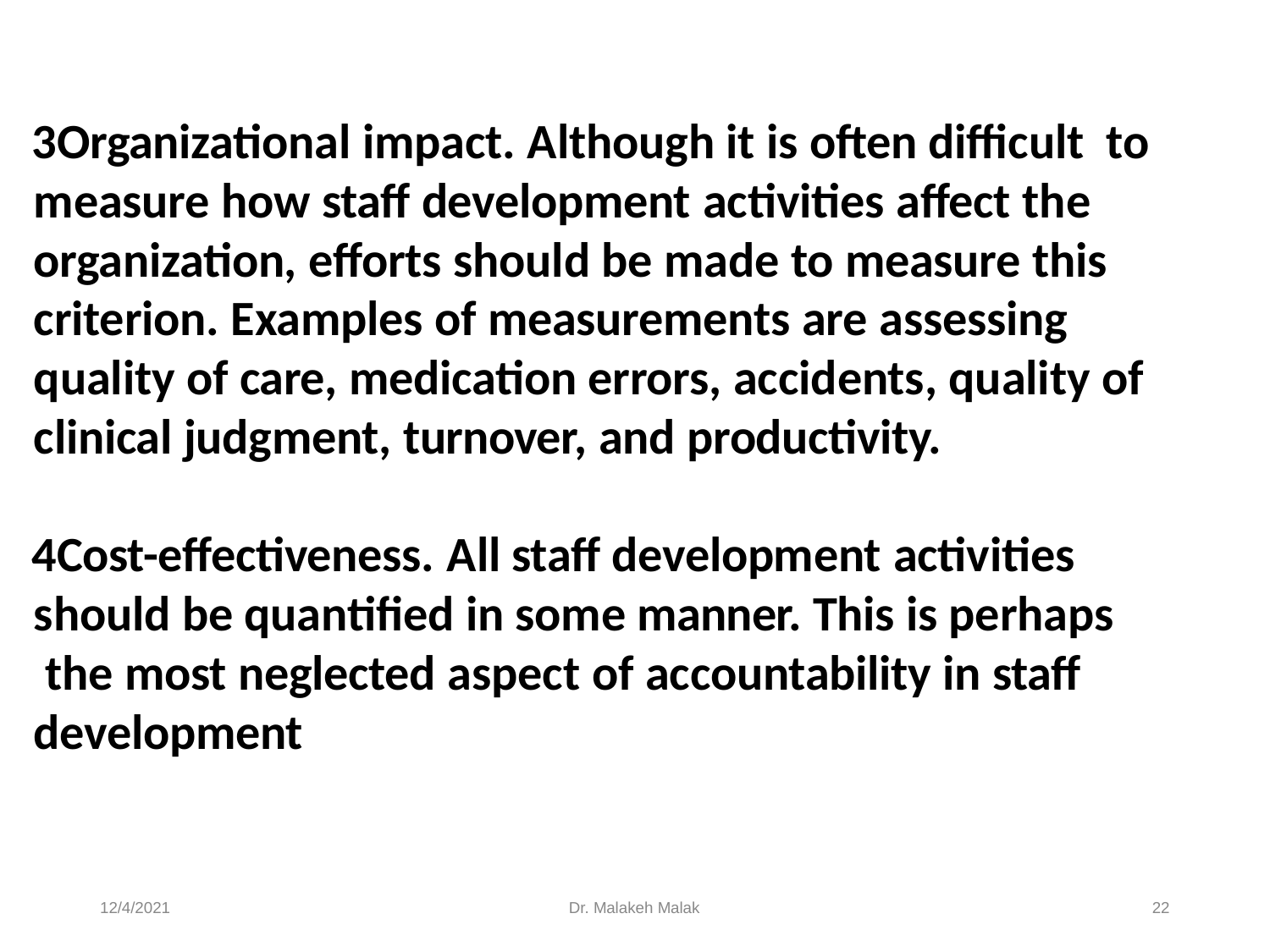

Organizational impact. Although it is often difficult  to measure how staff development activities affect the  organization, efforts should be made to measure this  criterion. Examples of measurements are assessing  quality of care, medication errors, accidents, quality of  clinical judgment, turnover, and productivity.

Cost-effectiveness. All staff development activities  should be quantified in some manner. This is perhaps  the most neglected aspect of accountability in staff  development
12/4/2021
Dr. Malakeh Malak
22